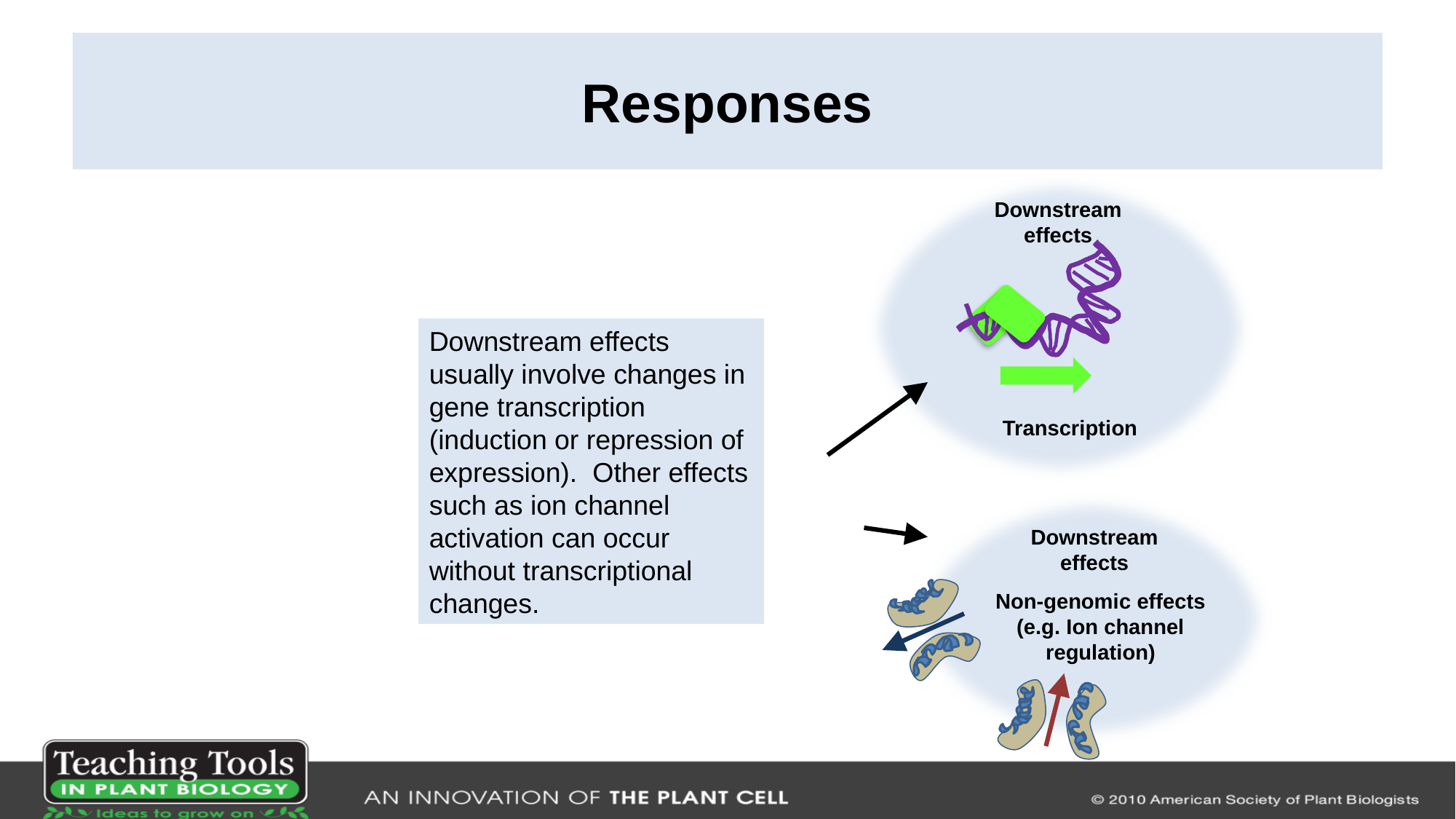

# Responses

Downstream effects

Transcription

Downstream effects
Non-genomic effects (e.g. Ion channel regulation)

Downstream effects usually involve changes in gene transcription (induction or repression of expression).  Other effects such as ion channel activation can occur without transcriptional changes.